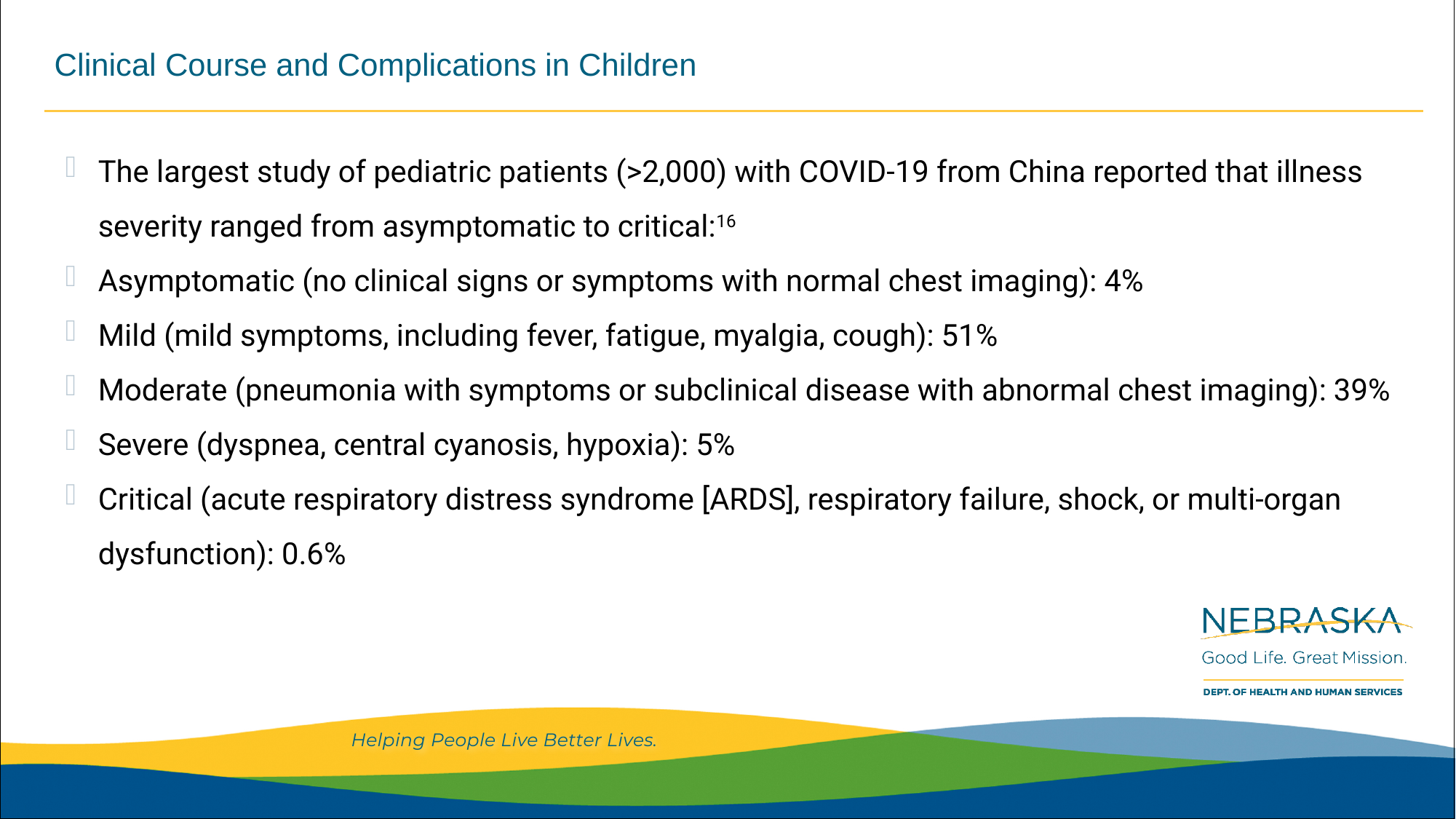

# Clinical Course and Complications in Children
The largest study of pediatric patients (>2,000) with COVID-19 from China reported that illness severity ranged from asymptomatic to critical:16
Asymptomatic (no clinical signs or symptoms with normal chest imaging): 4%
Mild (mild symptoms, including fever, fatigue, myalgia, cough): 51%
Moderate (pneumonia with symptoms or subclinical disease with abnormal chest imaging): 39%
Severe (dyspnea, central cyanosis, hypoxia): 5%
Critical (acute respiratory distress syndrome [ARDS], respiratory failure, shock, or multi-organ dysfunction): 0.6%